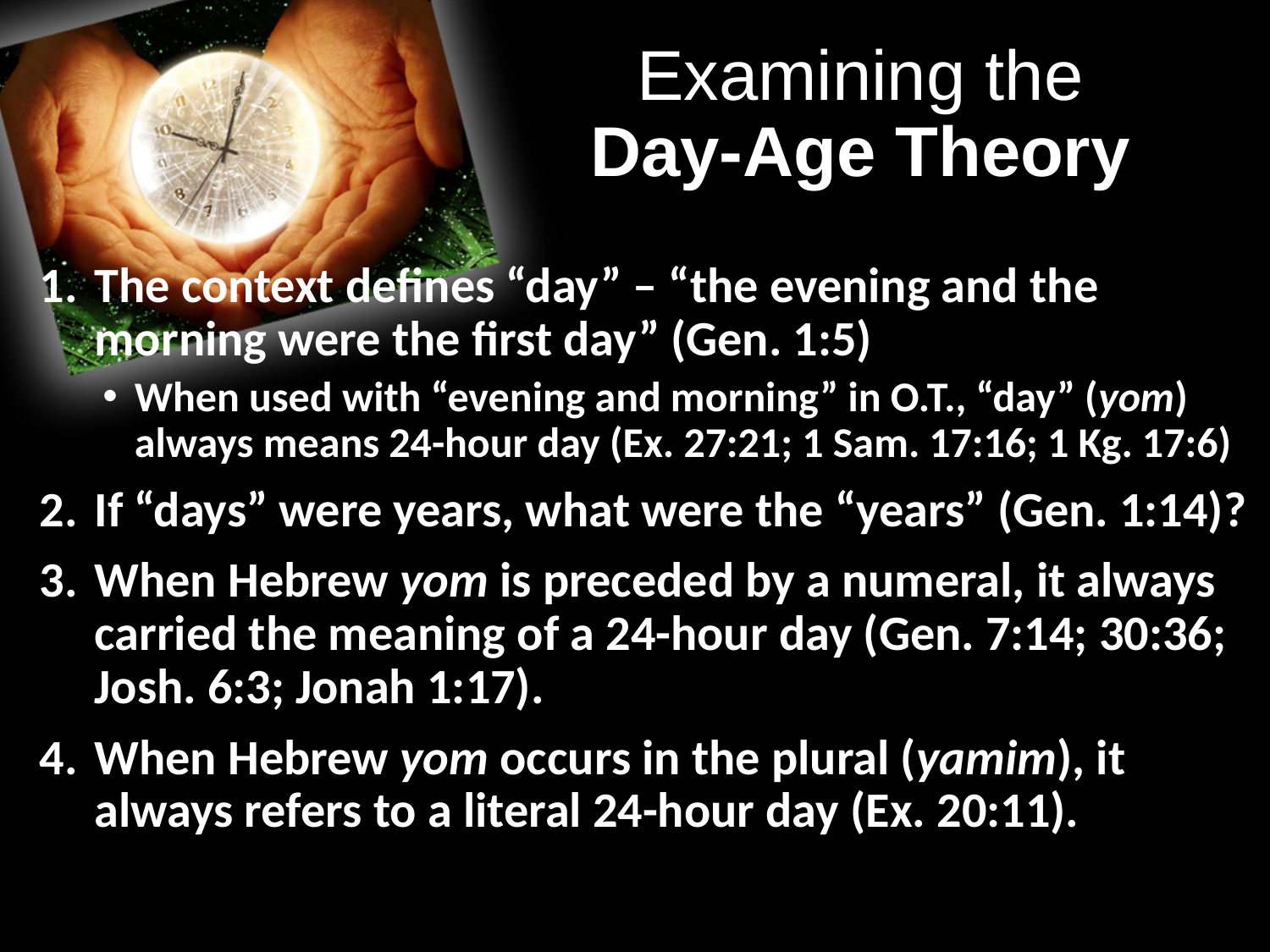

# Examining the Day-Age Theory
The context defines “day” – “the evening and the morning were the first day” (Gen. 1:5)
When used with “evening and morning” in O.T., “day” (yom) always means 24-hour day (Ex. 27:21; 1 Sam. 17:16; 1 Kg. 17:6)
If “days” were years, what were the “years” (Gen. 1:14)?
When Hebrew yom is preceded by a numeral, it always carried the meaning of a 24-hour day (Gen. 7:14; 30:36; Josh. 6:3; Jonah 1:17).
When Hebrew yom occurs in the plural (yamim), it always refers to a literal 24-hour day (Ex. 20:11).